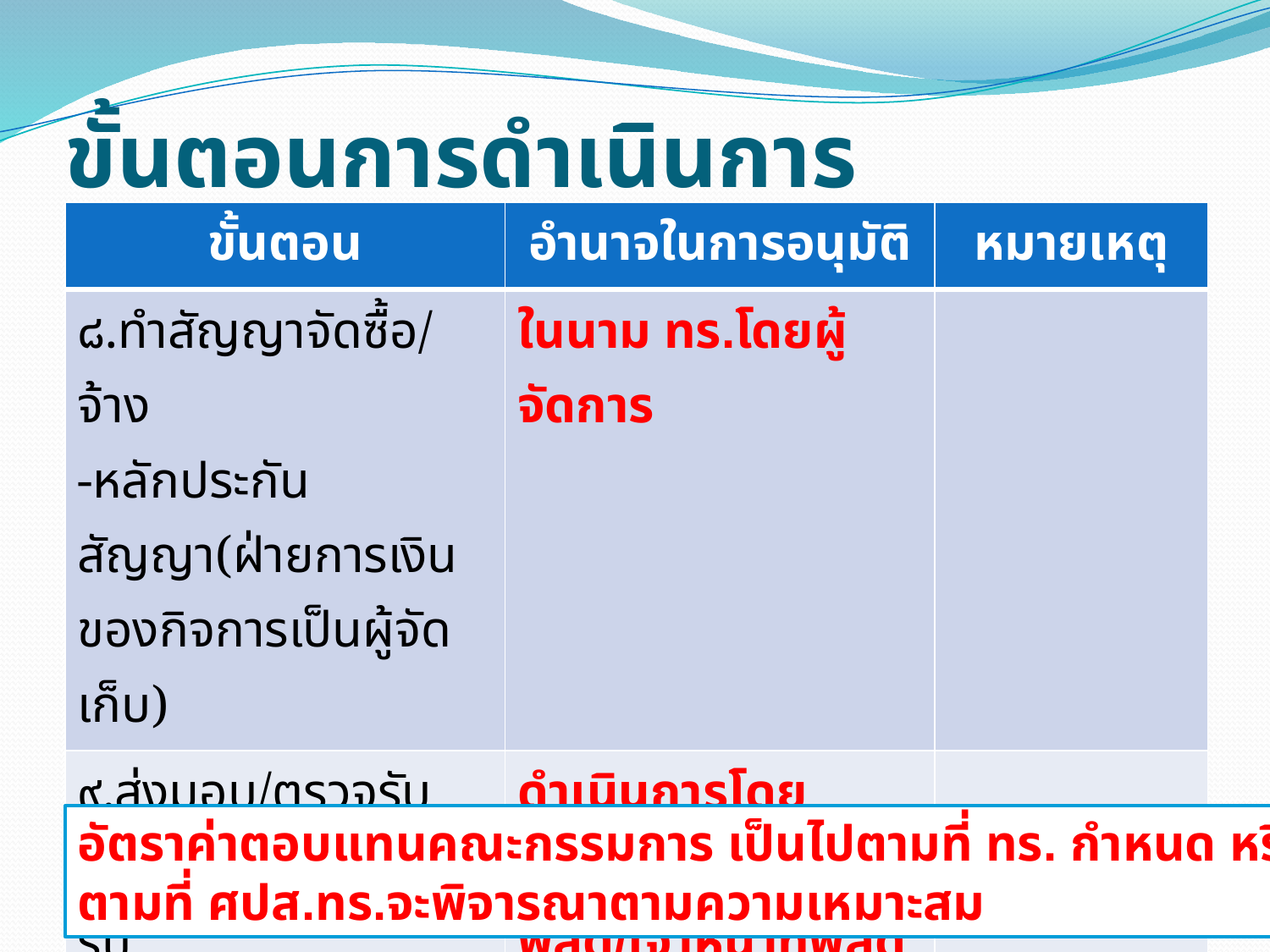

# ขั้นตอนการดำเนินการ
| ขั้นตอน | อำนาจในการอนุมัติ | หมายเหตุ |
| --- | --- | --- |
| ๘.ทำสัญญาจัดซื้อ/จ้าง -หลักประกันสัญญา(ฝ่ายการเงินของกิจการเป็นผู้จัดเก็บ) | ในนาม ทร.โดยผู้จัดการ |  |
| ๙.ส่งมอบ/ตรวจรับ -รายงานผลการตรวจรับ | ดำเนินการโดยกรรมการตรวจรับพัสดุ/เจ้าหน้าที่พัสดุ รับทราบโดยประธานสวัสดิการ/ผู้จัดการ |  |
| ๑๐.ชำระเงิน |  |  |
อัตราค่าตอบแทนคณะกรรมการ เป็นไปตามที่ ทร. กำหนด หรือ
ตามที่ ศปส.ทร.จะพิจารณาตามความเหมาะสม